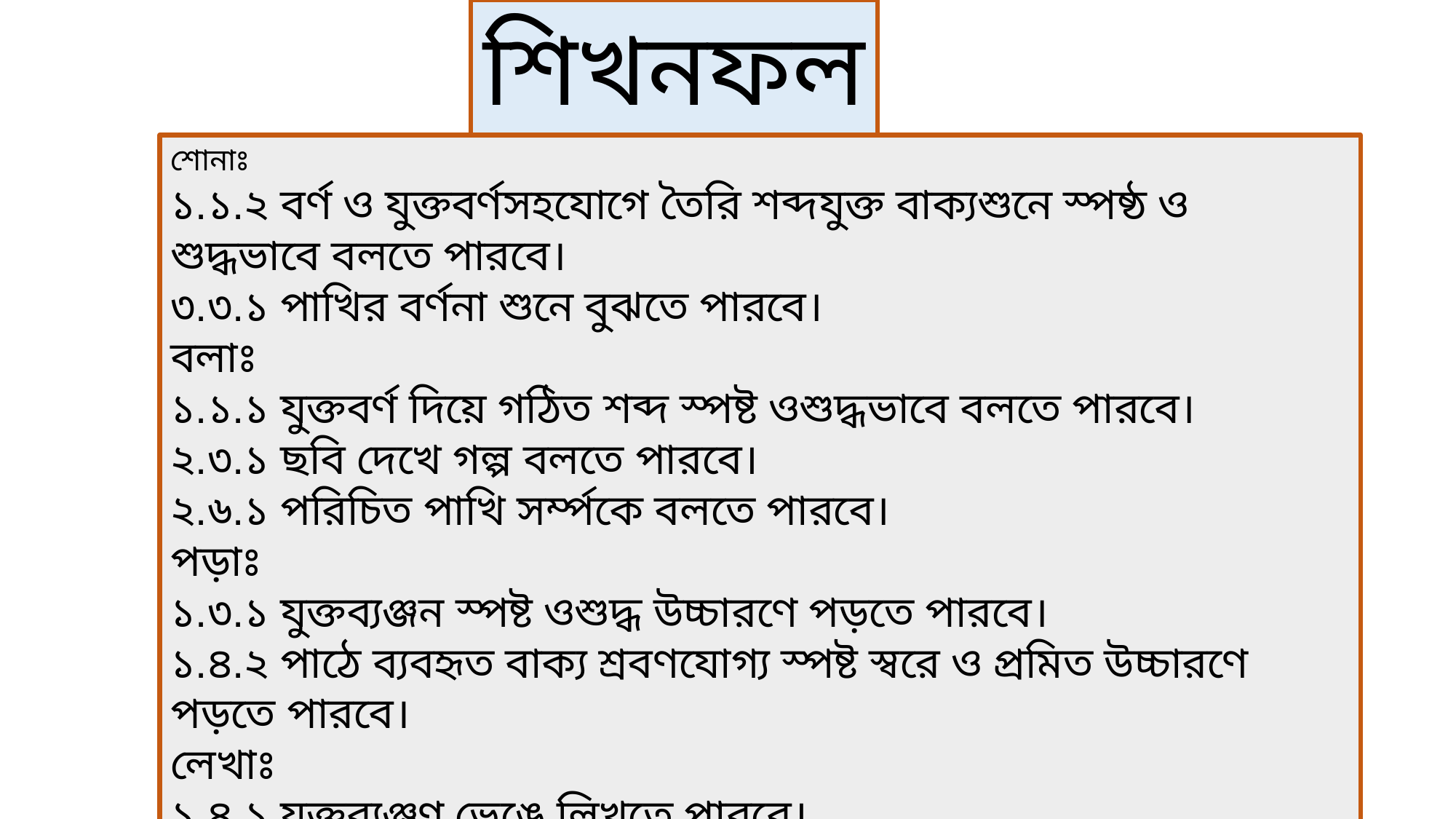

শিখনফলঃ
শোনাঃ
১.১.২ বর্ণ ও যুক্তবর্ণসহযোগে তৈরি শব্দযুক্ত বাক্যশুনে স্পষ্ঠ ও শুদ্ধভাবে বলতে পারবে।
৩.৩.১ পাখির বর্ণনা শুনে বুঝতে পারবে।
বলাঃ
১.১.১ যুক্তবর্ণ দিয়ে গঠিত শব্দ স্পষ্ট ওশুদ্ধভাবে বলতে পারবে।
২.৩.১ ছবি দেখে গল্প বলতে পারবে।
২.৬.১ পরিচিত পাখি সর্ম্পকে বলতে পারবে।
পড়াঃ
১.৩.১ যুক্তব্যঞ্জন স্পষ্ট ওশুদ্ধ উচ্চারণে পড়তে পারবে।
১.৪.২ পাঠে ব্যবহৃত বাক্য শ্রবণযোগ্য স্পষ্ট স্বরে ও প্রমিত উচ্চারণে পড়তে পারবে।
লেখাঃ
১.৪.১ যুক্তব্যঞ্জণ ভেঙে লিখতে পারবে।
২.৩.৪ গল্প –সংশ্লিষ্ট প্রশ্নের উত্তর লিখতে পারবে।